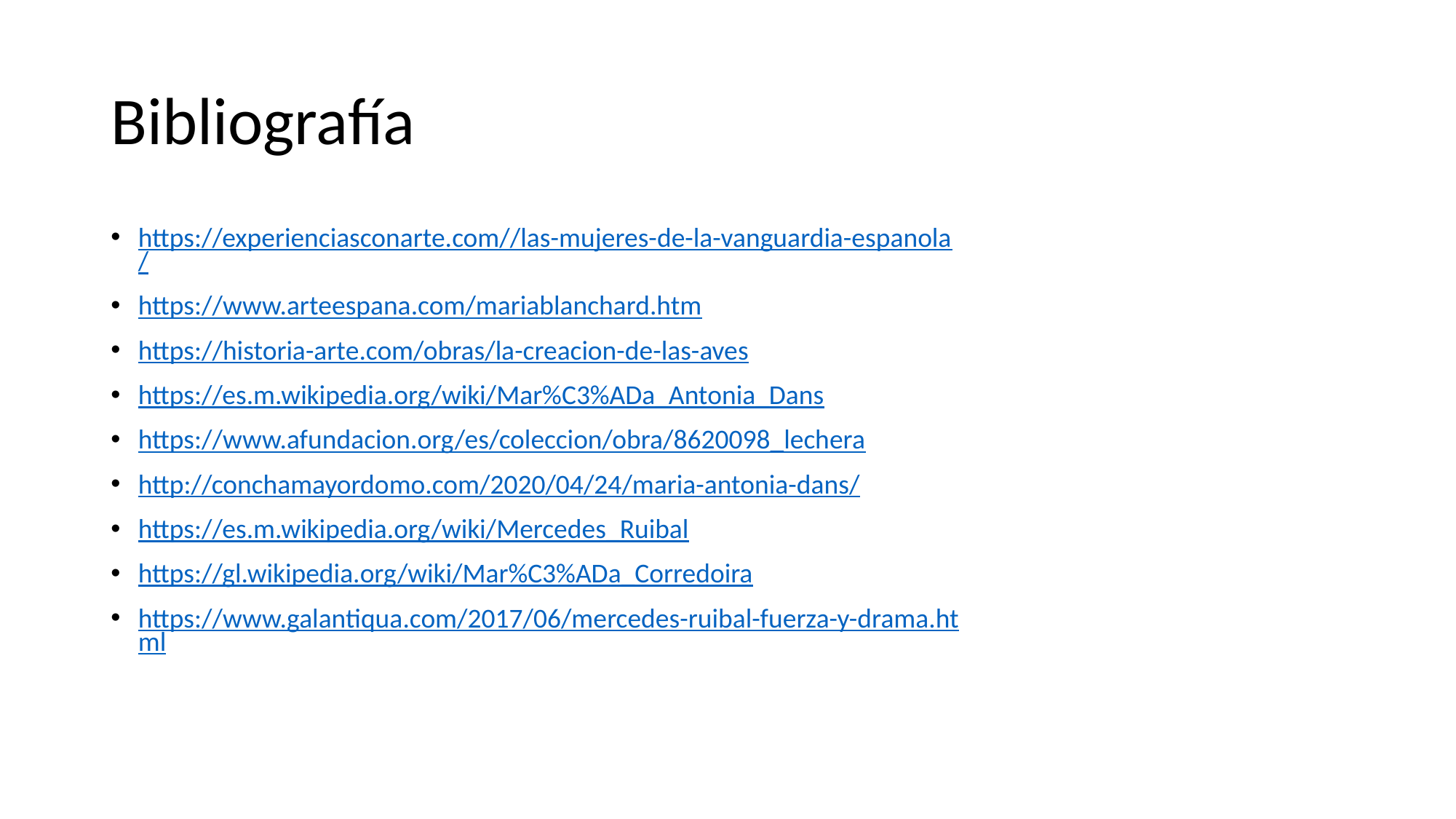

# Bibliografía
https://experienciasconarte.com//las-mujeres-de-la-vanguardia-espanola/
https://www.arteespana.com/mariablanchard.htm
https://historia-arte.com/obras/la-creacion-de-las-aves
https://es.m.wikipedia.org/wiki/Mar%C3%ADa_Antonia_Dans
https://www.afundacion.org/es/coleccion/obra/8620098_lechera
http://conchamayordomo.com/2020/04/24/maria-antonia-dans/
https://es.m.wikipedia.org/wiki/Mercedes_Ruibal
https://gl.wikipedia.org/wiki/Mar%C3%ADa_Corredoira
https://www.galantiqua.com/2017/06/mercedes-ruibal-fuerza-y-drama.html